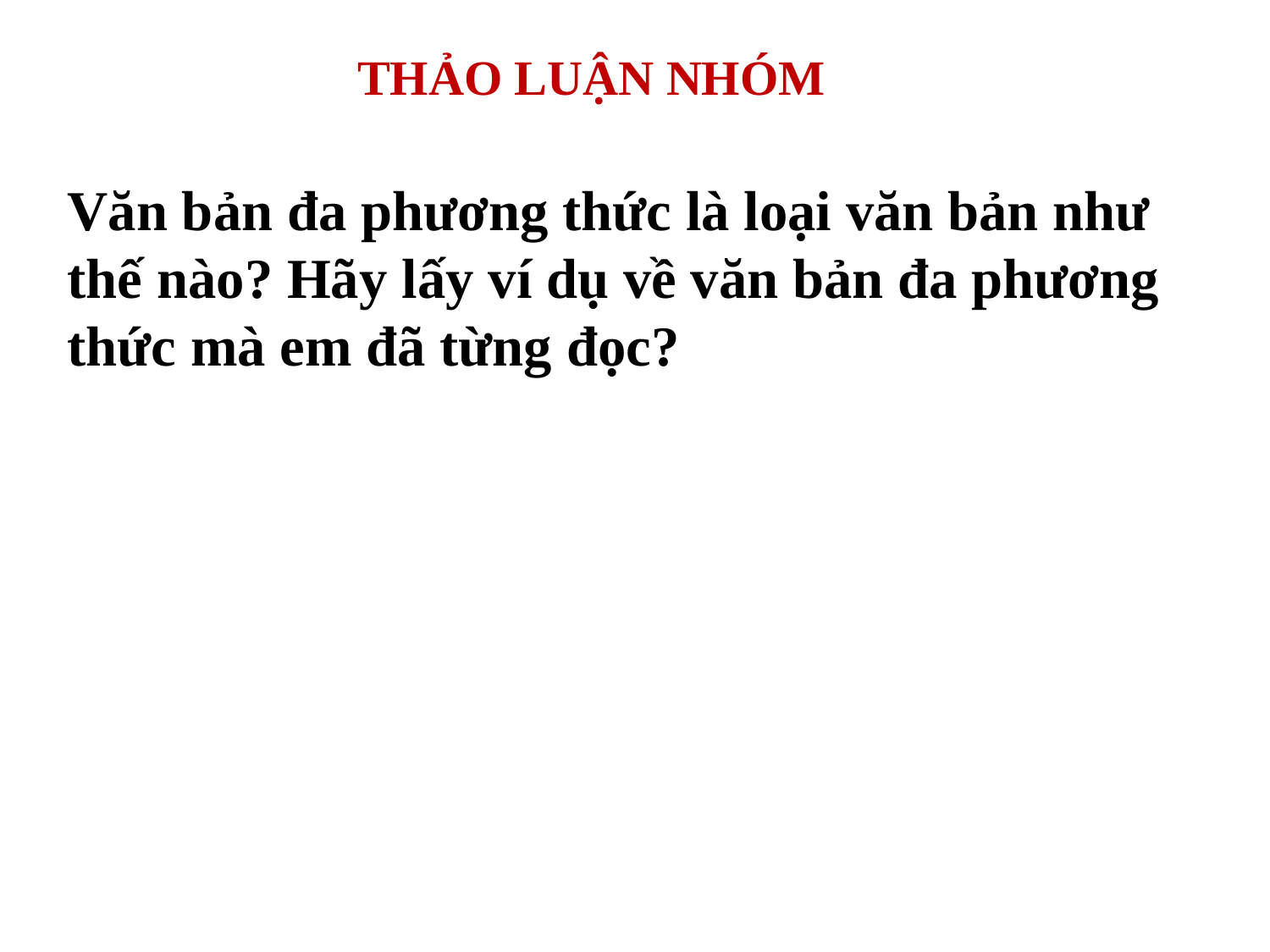

THẢO LUẬN NHÓM
Văn bản đa phương thức là loại văn bản như thế nào? Hãy lấy ví dụ về văn bản đa phương thức mà em đã từng đọc?